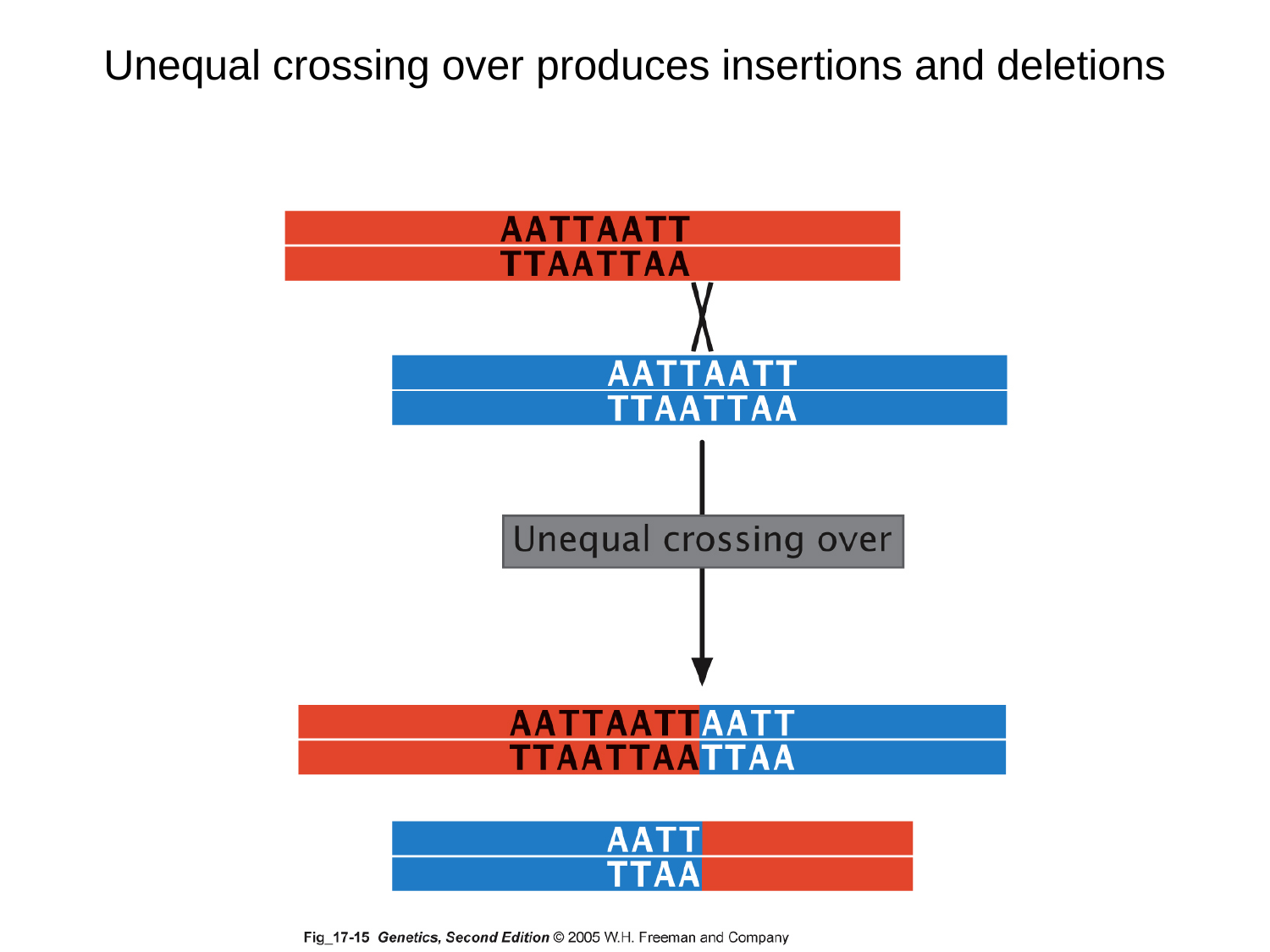

#
Unequal crossing over produces insertions and deletions